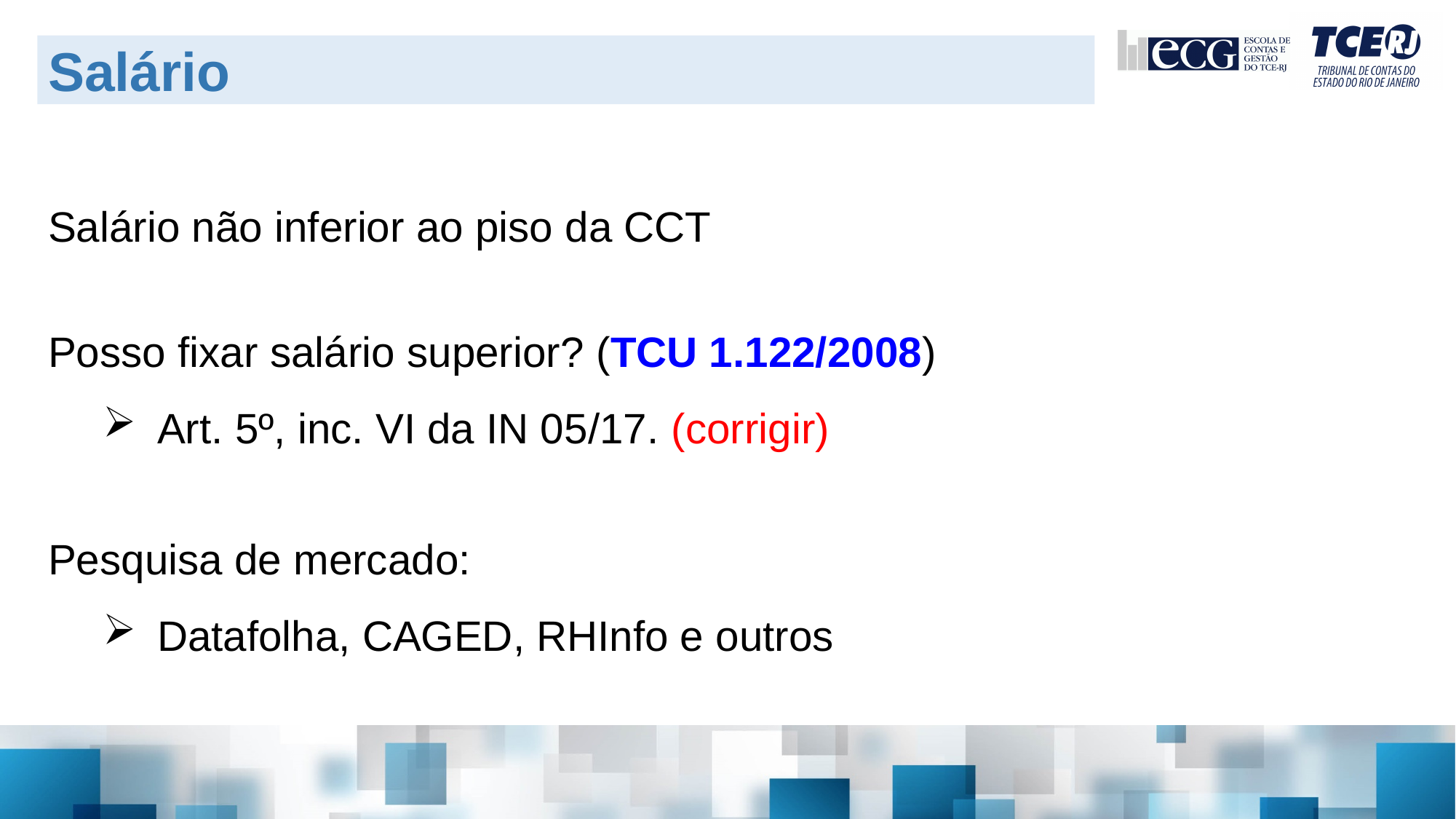

Salário
Salário não inferior ao piso da CCT

Posso fixar salário superior? (TCU 1.122/2008)
Art. 5º, inc. VI da IN 05/17. (corrigir)

Pesquisa de mercado:
Datafolha, CAGED, RHInfo e outros